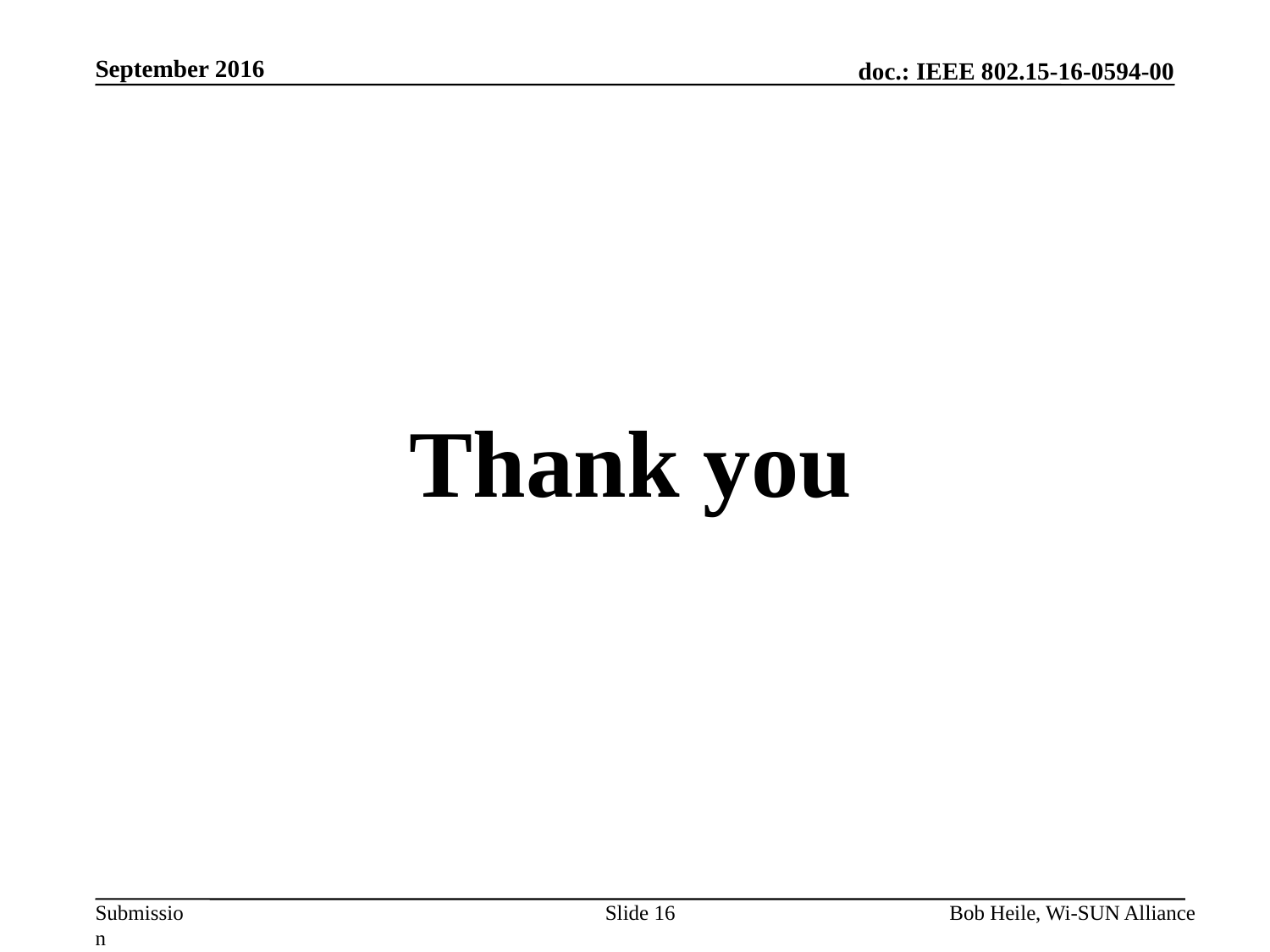

September 2016
Thank you
Slide 16
Bob Heile, Wi-SUN Alliance